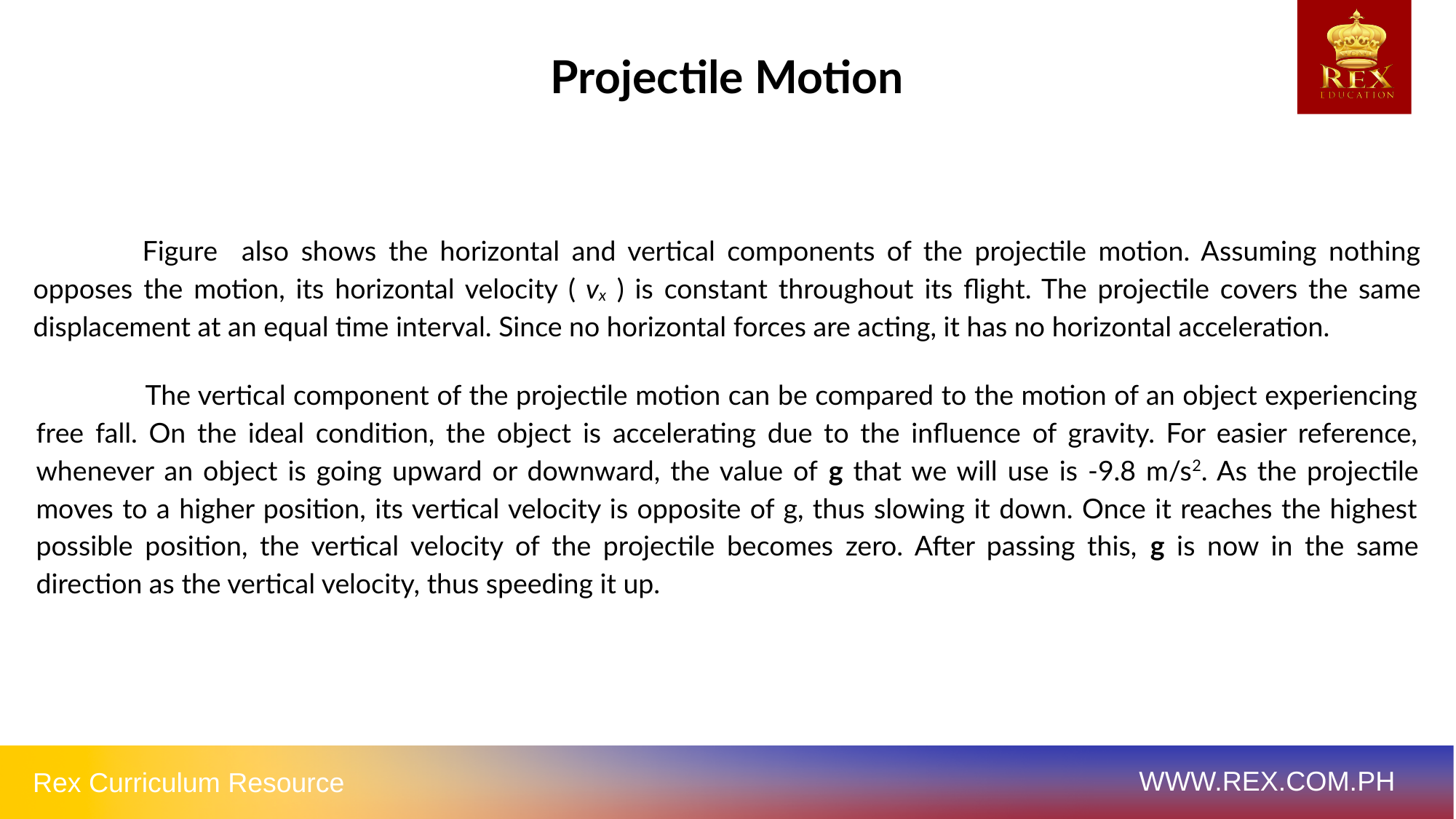

Projectile Motion
	Figure  also shows the horizontal and vertical components of the projectile motion. Assuming nothing opposes the motion, its horizontal velocity ( vx ) is constant throughout its flight. The projectile covers the same displacement at an equal time interval. Since no horizontal forces are acting, it has no horizontal acceleration.
	The vertical component of the projectile motion can be compared to the motion of an object experiencing free fall. On the ideal condition, the object is accelerating due to the influence of gravity. For easier reference, whenever an object is going upward or downward, the value of g that we will use is -9.8 m/s2. As the projectile moves to a higher position, its vertical velocity is opposite of g, thus slowing it down. Once it reaches the highest possible position, the vertical velocity of the projectile becomes zero. After passing this, g is now in the same direction as the vertical velocity, thus speeding it up.